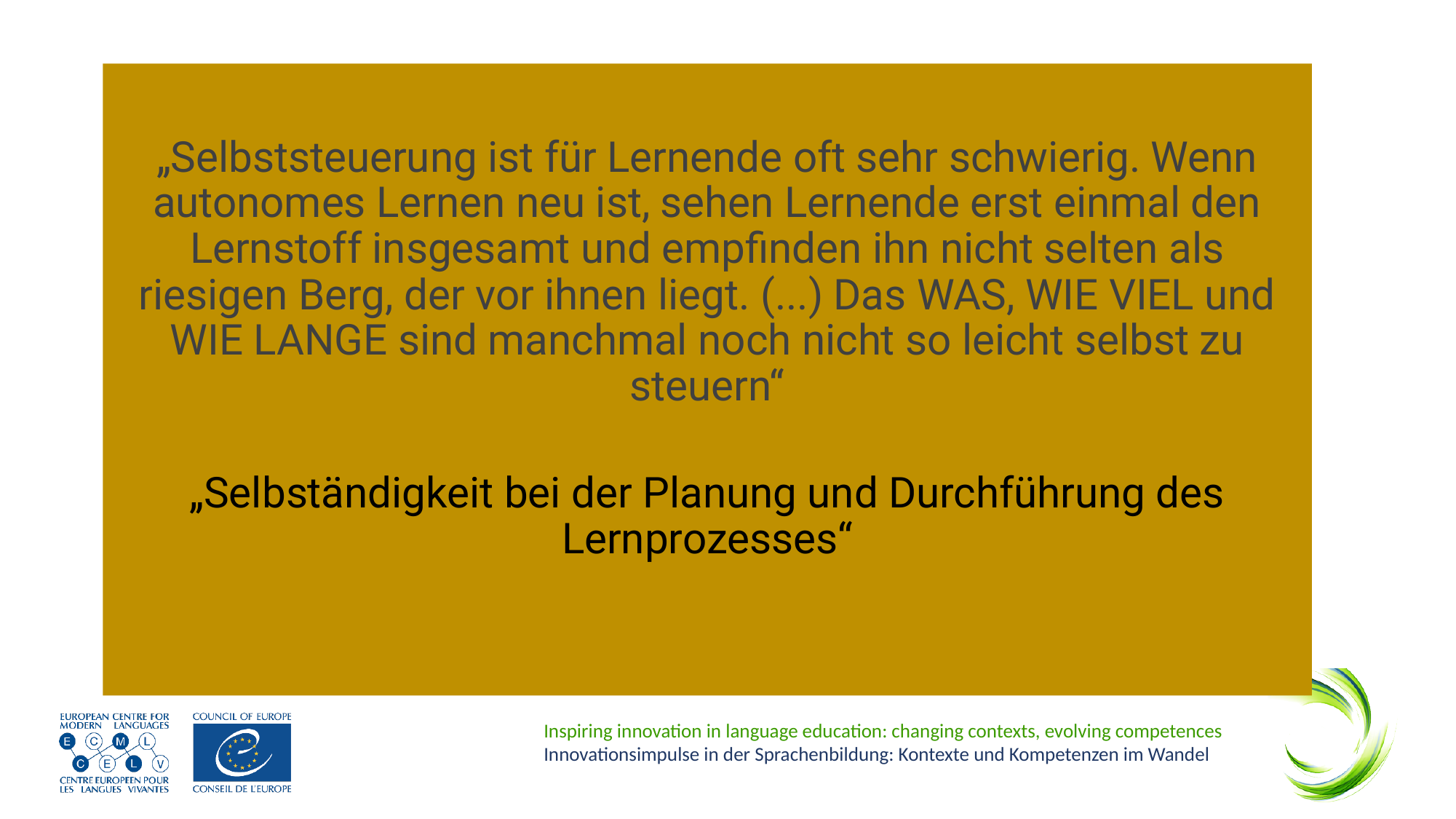

„Selbststeuerung ist für Lernende oft sehr schwierig. Wenn autonomes Lernen neu ist, sehen Lernende erst einmal den Lernstoff insgesamt und empfinden ihn nicht selten als riesigen Berg, der vor ihnen liegt. (...) Das WAS, WIE VIEL und WIE LANGE sind manchmal noch nicht so leicht selbst zu steuern“
„Selbständigkeit bei der Planung und Durchführung des Lernprozesses“